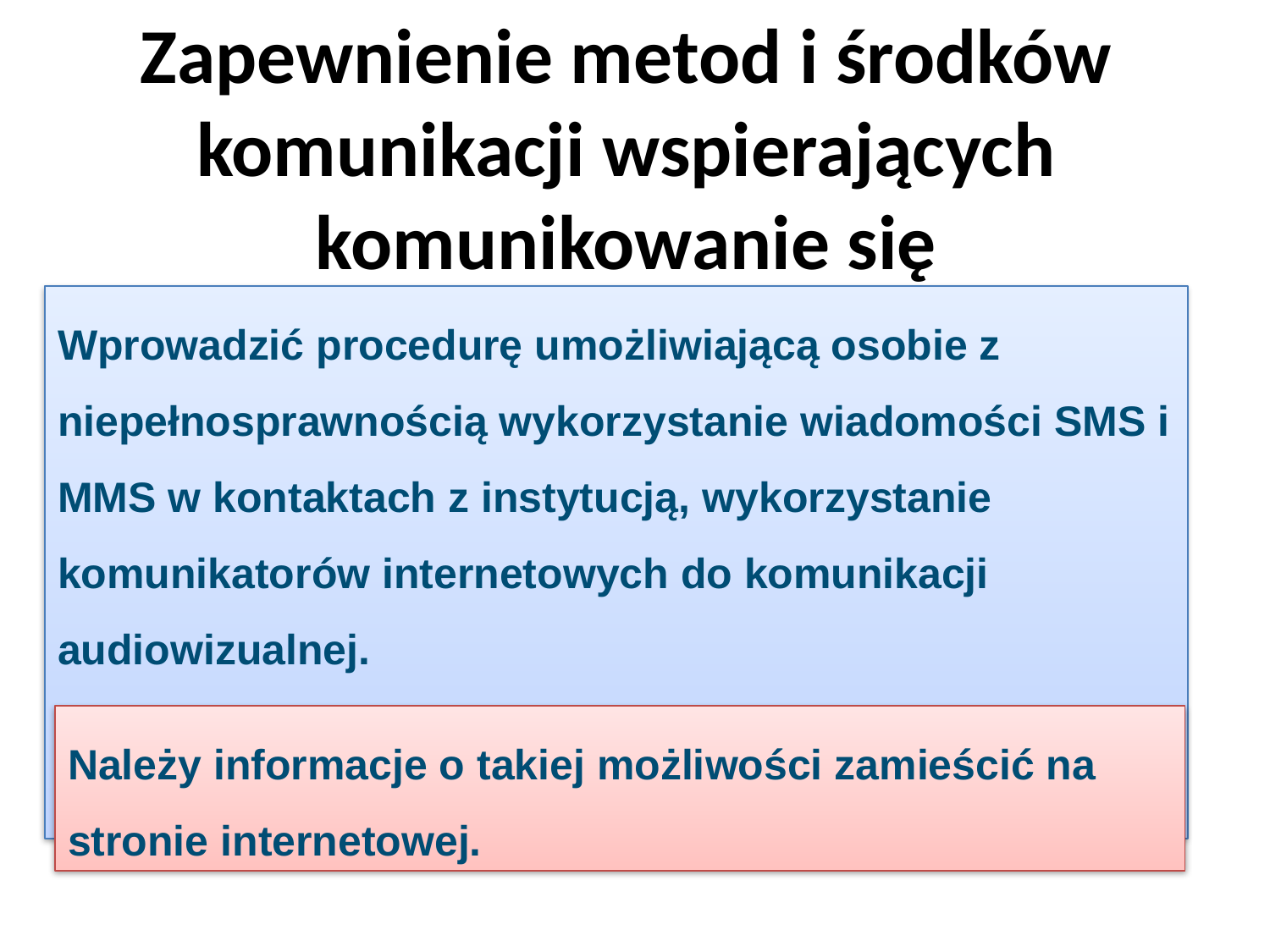

# Zapewnienie metod i środków komunikacji wspierających komunikowanie się
Wprowadzić procedurę umożliwiającą osobie z niepełnosprawnością wykorzystanie wiadomości SMS i MMS w kontaktach z instytucją, wykorzystanie komunikatorów internetowych do komunikacji audiowizualnej.
Należy informacje o takiej możliwości zamieścić na stronie internetowej.